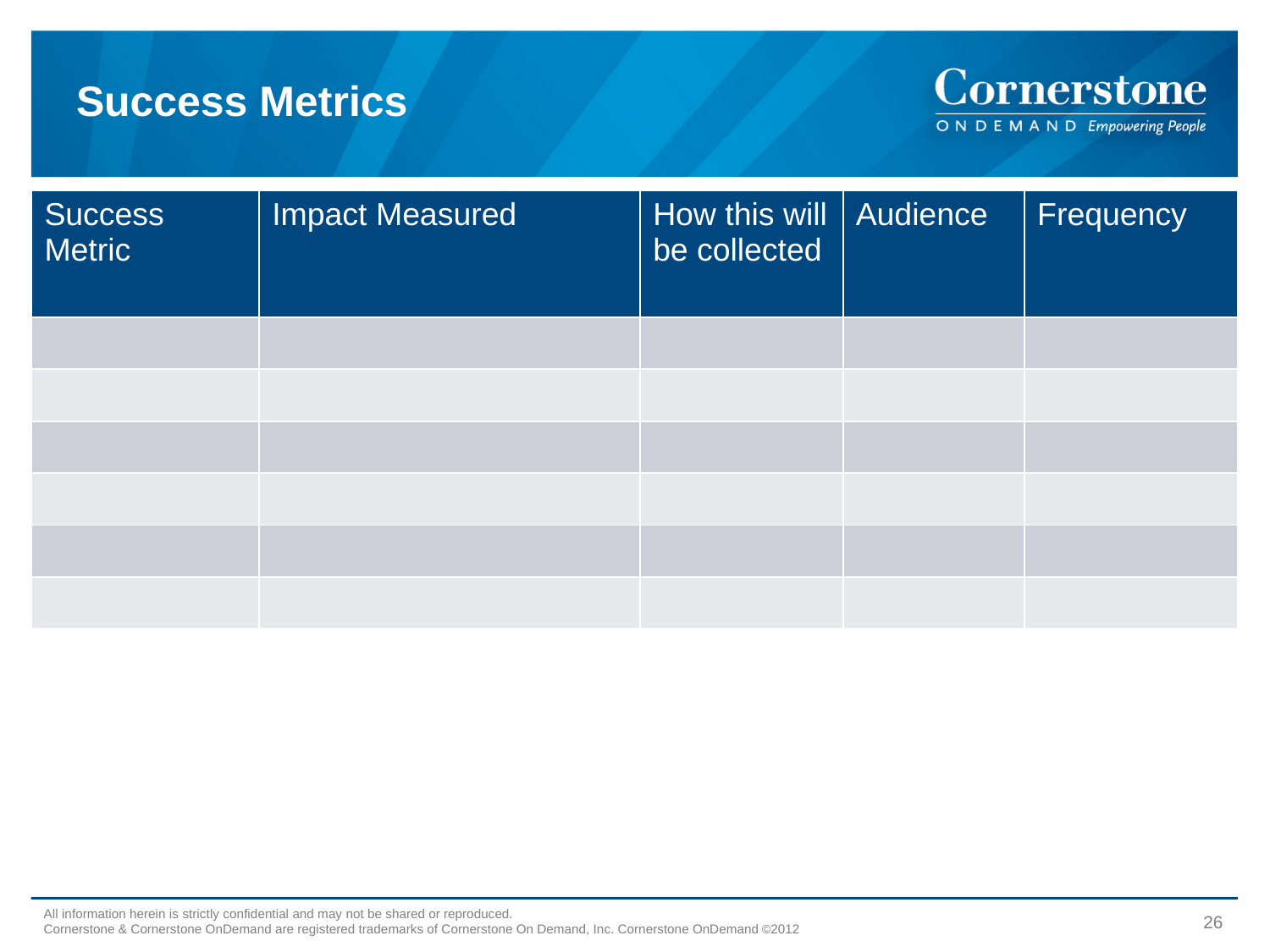

# Success Metrics

| Success Metric | Impact Measured | How this will be collected | Audience | Frequency |
| --- | --- | --- | --- | --- |
|  |  |  |  |  |
|  |  |  |  |  |
|  |  |  |  |  |
|  |  |  |  |  |
|  |  |  |  |  |
|  |  |  |  |  |
All information herein is strictly confidential and may not be shared or reproduced.
Cornerstone & Cornerstone OnDemand are registered trademarks of Cornerstone On Demand, Inc. Cornerstone OnDemand ©2012
26